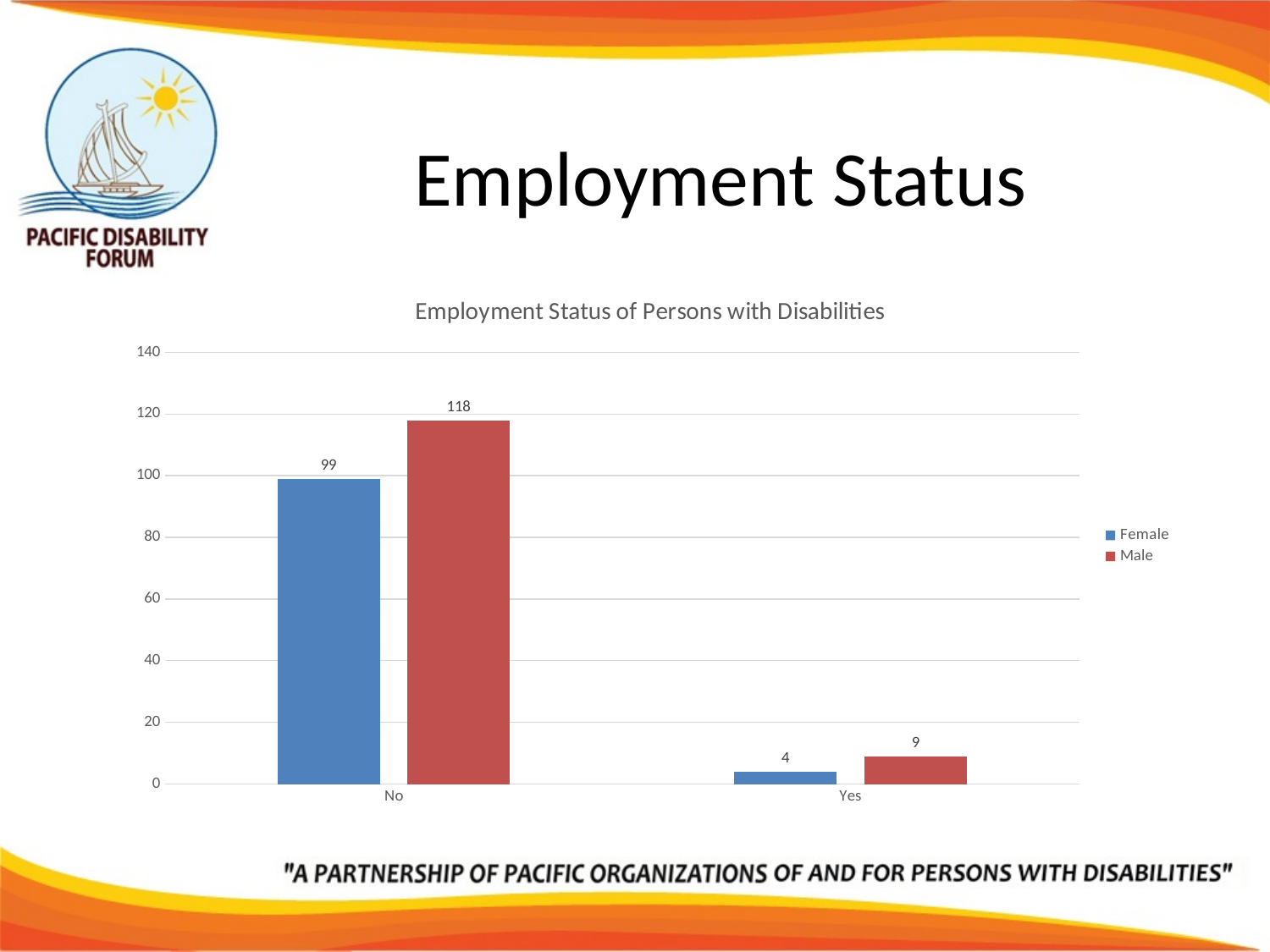

# Employment Status

### Chart: Employment Status of Persons with Disabilities

| Category | Female | Male |
|---|---|---|
| No | 99.0 | 118.0 |
| Yes | 4.0 | 9.0 |